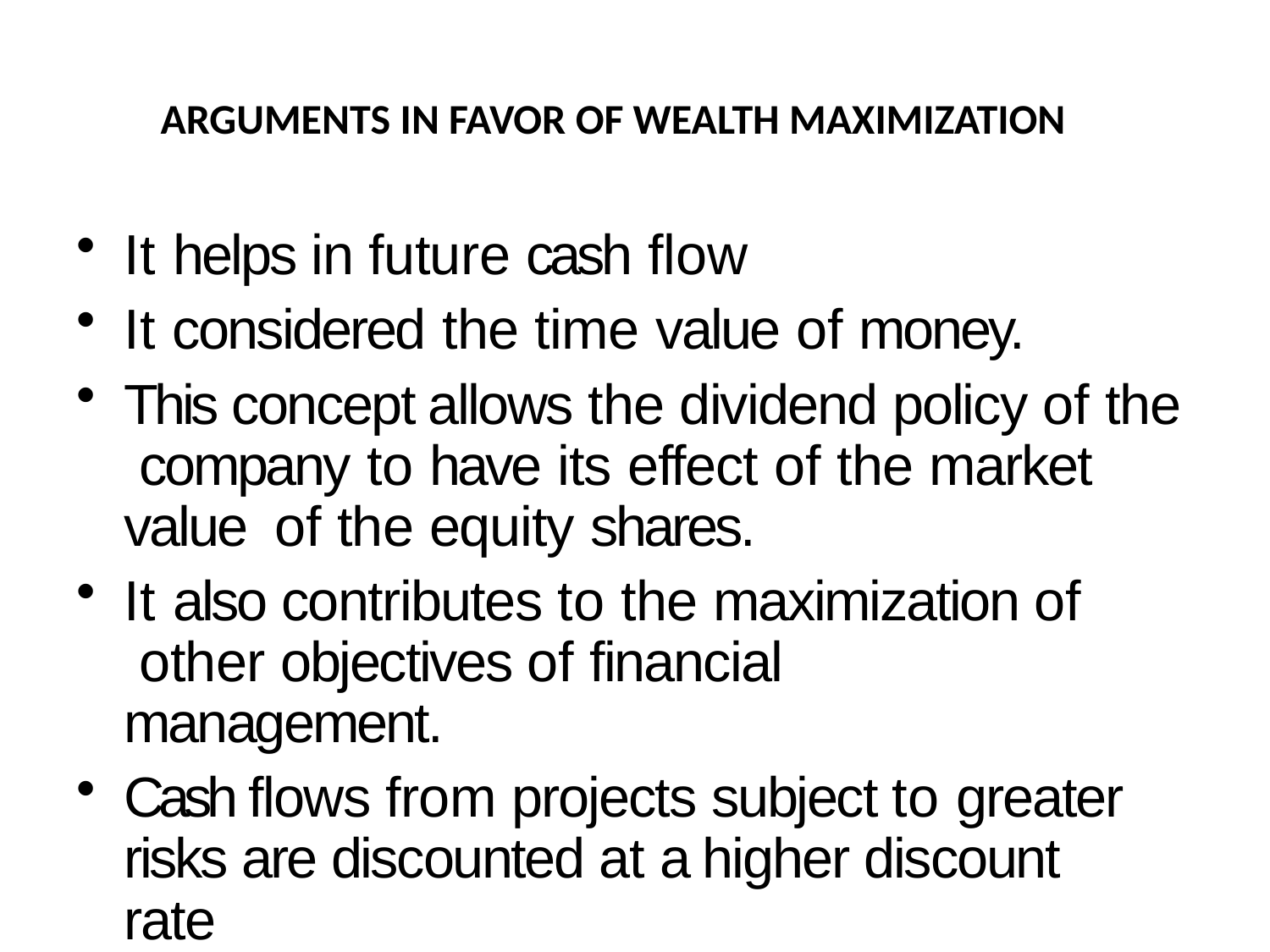

# ARGUMENTS IN FAVOR OF WEALTH MAXIMIZATION
It helps in future cash flow
It considered the time value of money.
This concept allows the dividend policy of the  company to have its effect of the market value  of the equity shares.
It also contributes to the maximization of  other objectives of financial management.
Cash flows from projects subject to greater  risks are discounted at a higher discount rate